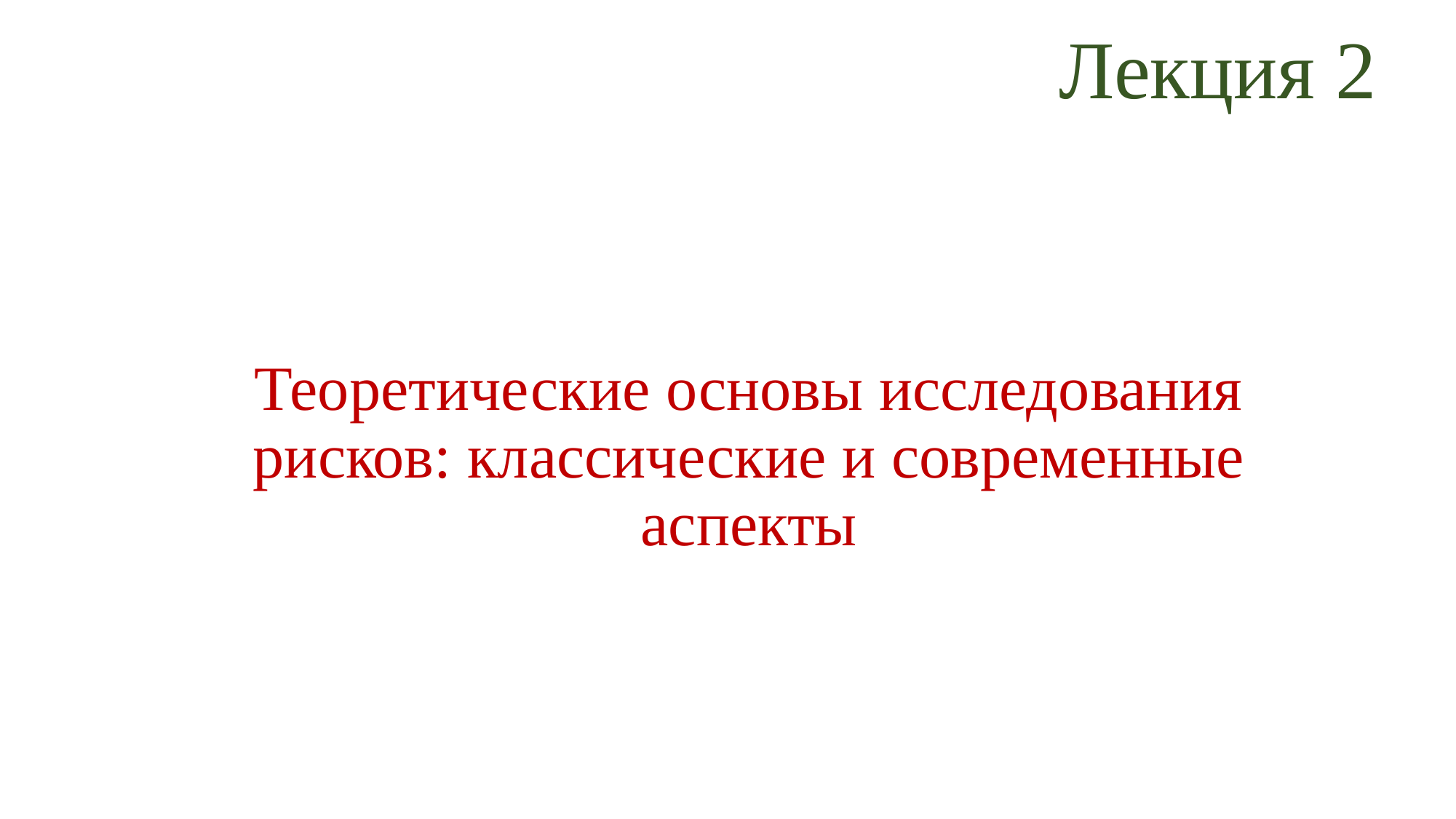

Лекция 2
# Теоретические основы исследования рисков: классические и современные аспекты